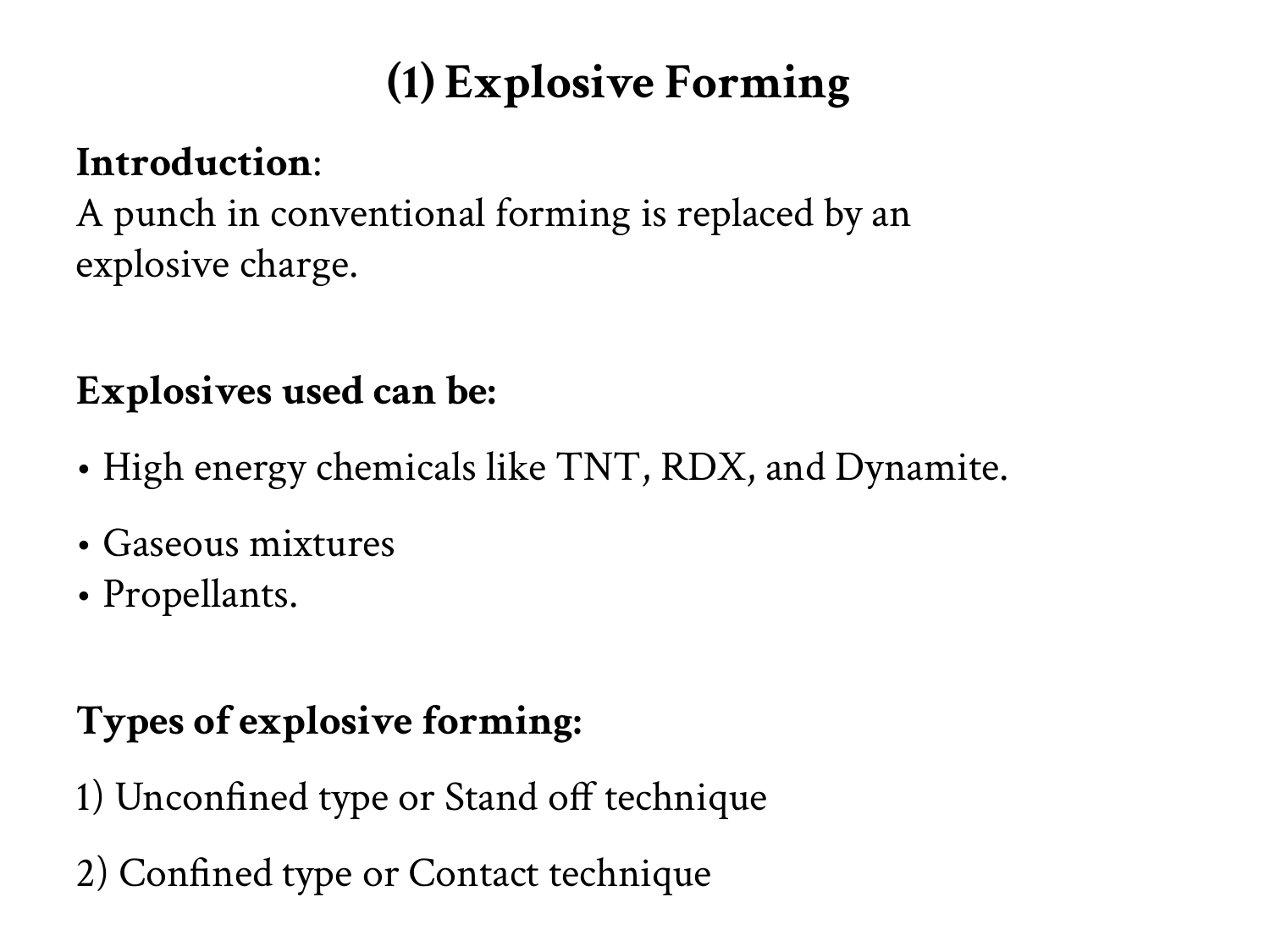

(1) Explosive Forming
Introduction:
A punch in conventional forming is replaced by an explosive charge.

Explosives used can be:
• High energy chemicals like TNT, RDX, and Dynamite.
• Gaseous mixtures
• Propellants.

Types of explosive forming:
1) Unconfined type or Stand off technique
2) Confined type or Contact technique